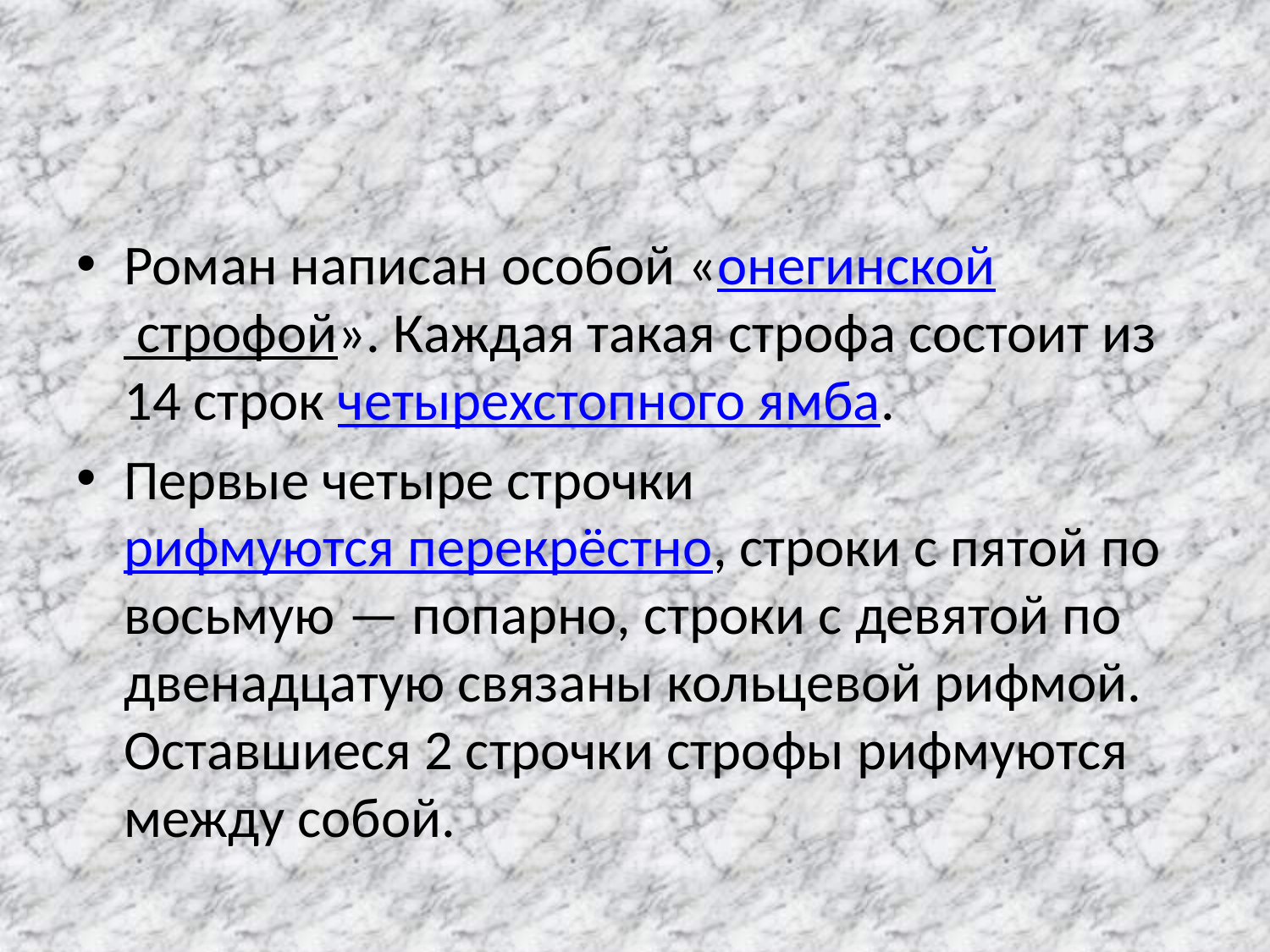

#
Роман написан особой «онегинской строфой». Каждая такая строфа состоит из 14 строк четырехстопного ямба.
Первые четыре строчки рифмуются перекрёстно, строки с пятой по восьмую — попарно, строки с девятой по двенадцатую связаны кольцевой рифмой. Оставшиеся 2 строчки строфы рифмуются между собой.